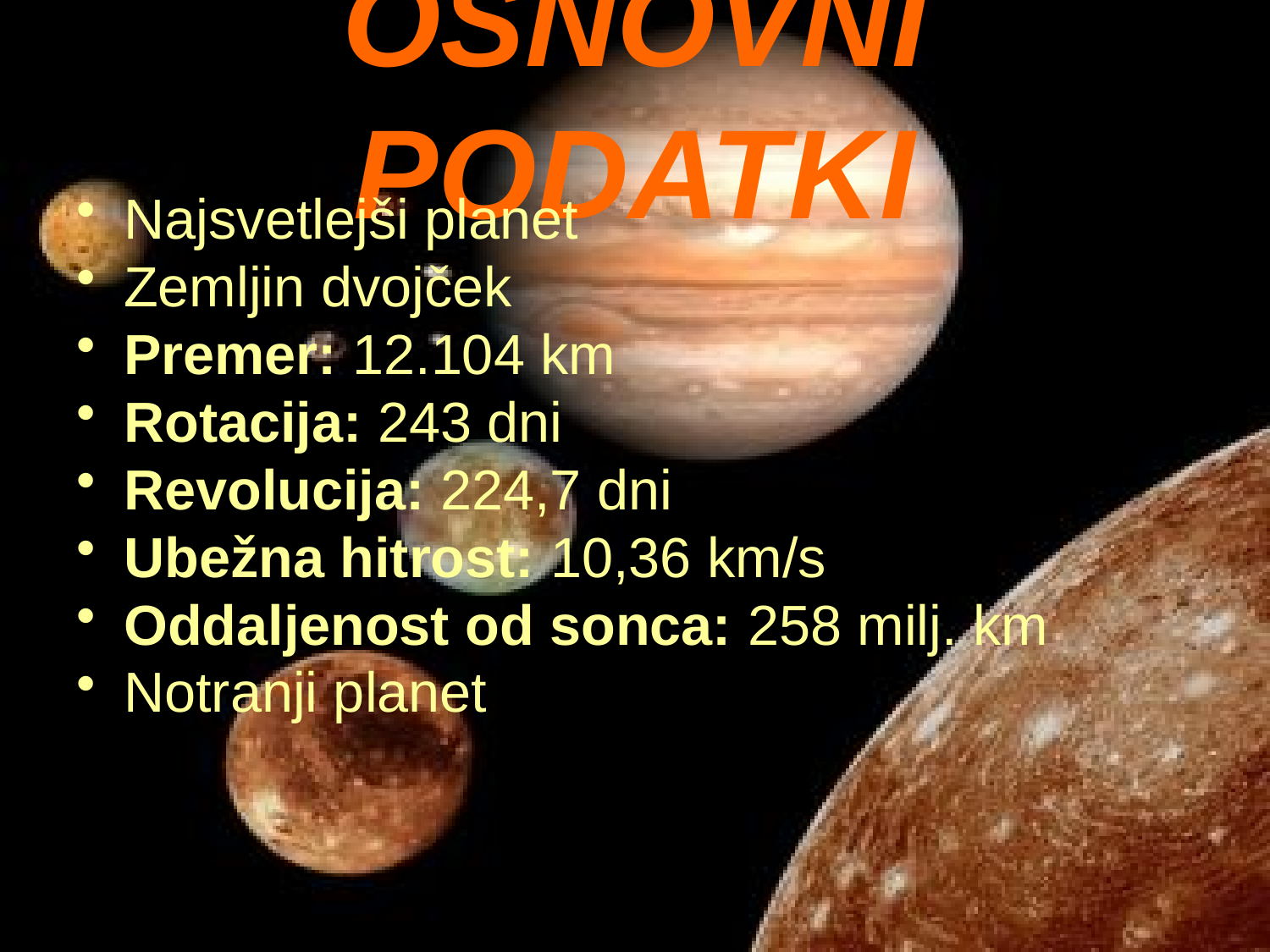

# OSNOVNI PODATKI
Najsvetlejši planet
Zemljin dvojček
Premer: 12.104 km
Rotacija: 243 dni
Revolucija: 224,7 dni
Ubežna hitrost: 10,36 km/s
Oddaljenost od sonca: 258 milj. km
Notranji planet